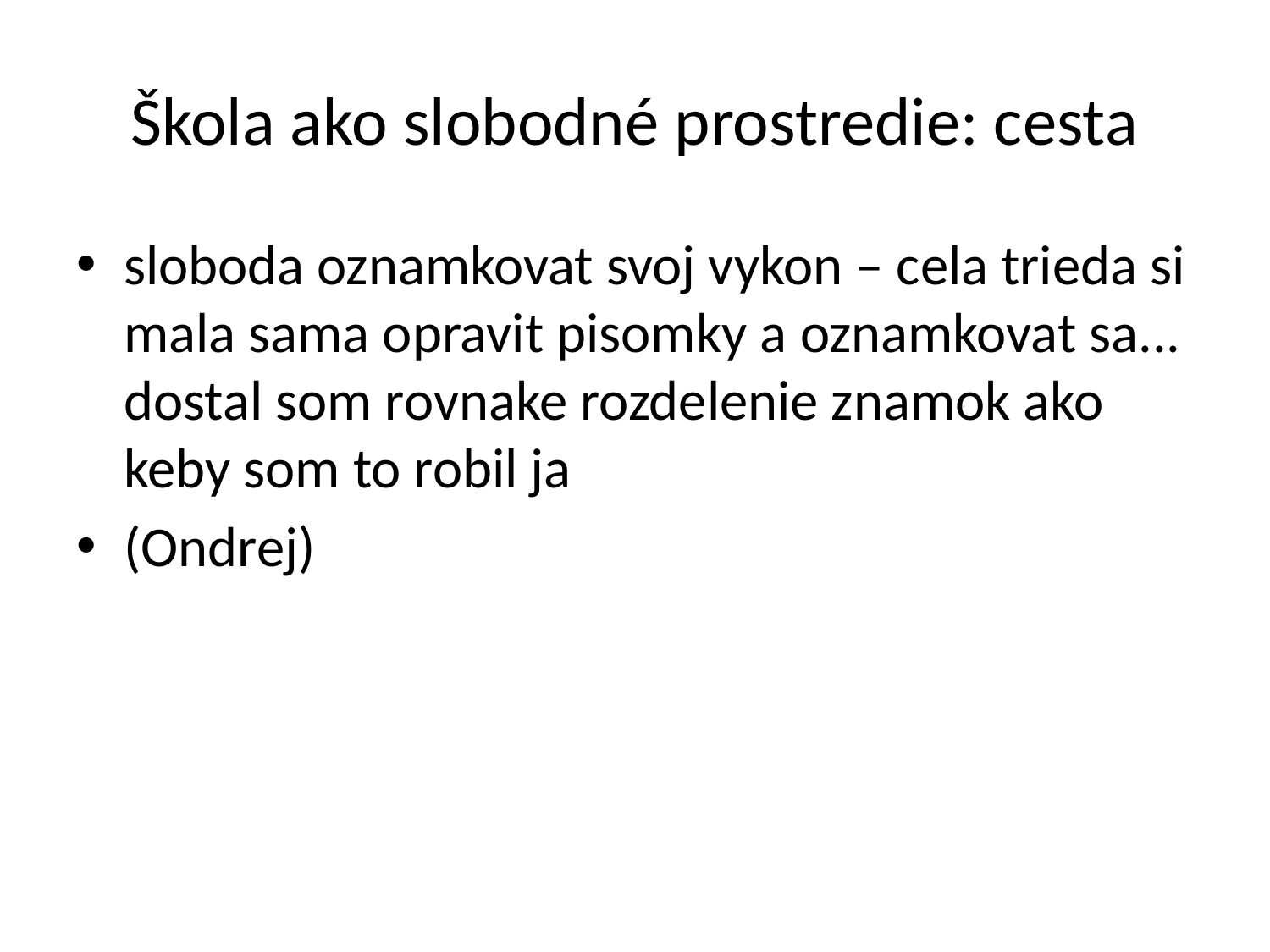

# Škola ako slobodné prostredie: cesta
sloboda oznamkovat svoj vykon – cela trieda si mala sama opravit pisomky a oznamkovat sa... dostal som rovnake rozdelenie znamok ako keby som to robil ja
(Ondrej)